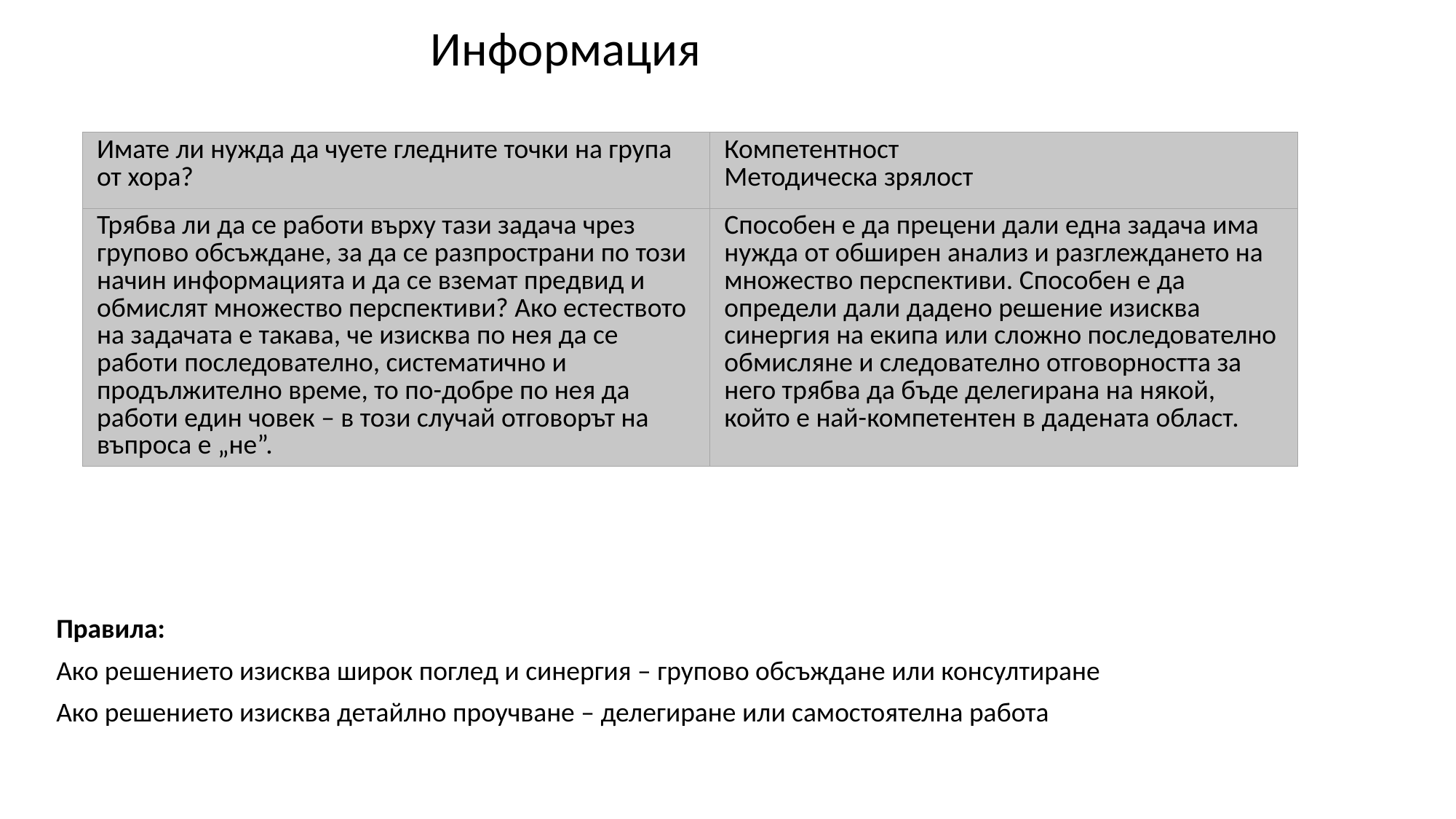

# Информация
| Имате ли нужда да чуете гледните точки на група от хора? | Компетентност Методическа зрялост |
| --- | --- |
| Трябва ли да се работи върху тази задача чрез групово обсъждане, за да се разпространи по този начин информацията и да се вземат предвид и обмислят множество перспективи? Ако естеството на задачата е такава, че изисква по нея да се работи последователно, систематично и продължително време, то по-добре по нея да работи един човек – в този случай отговорът на въпроса е „не”. | Способен е да прецени дали една задача има нужда от обширен анализ и разглеждането на множество перспективи. Способен е да определи дали дадено решение изисква синергия на екипа или сложно последователно обмисляне и следователно отговорността за него трябва да бъде делегирана на някой, който е най-компетентен в дадената област. |
Правила:
Ако решението изисква широк поглед и синергия – групово обсъждане или консултиране
Ако решението изисква детайлно проучване – делегиране или самостоятелна работа